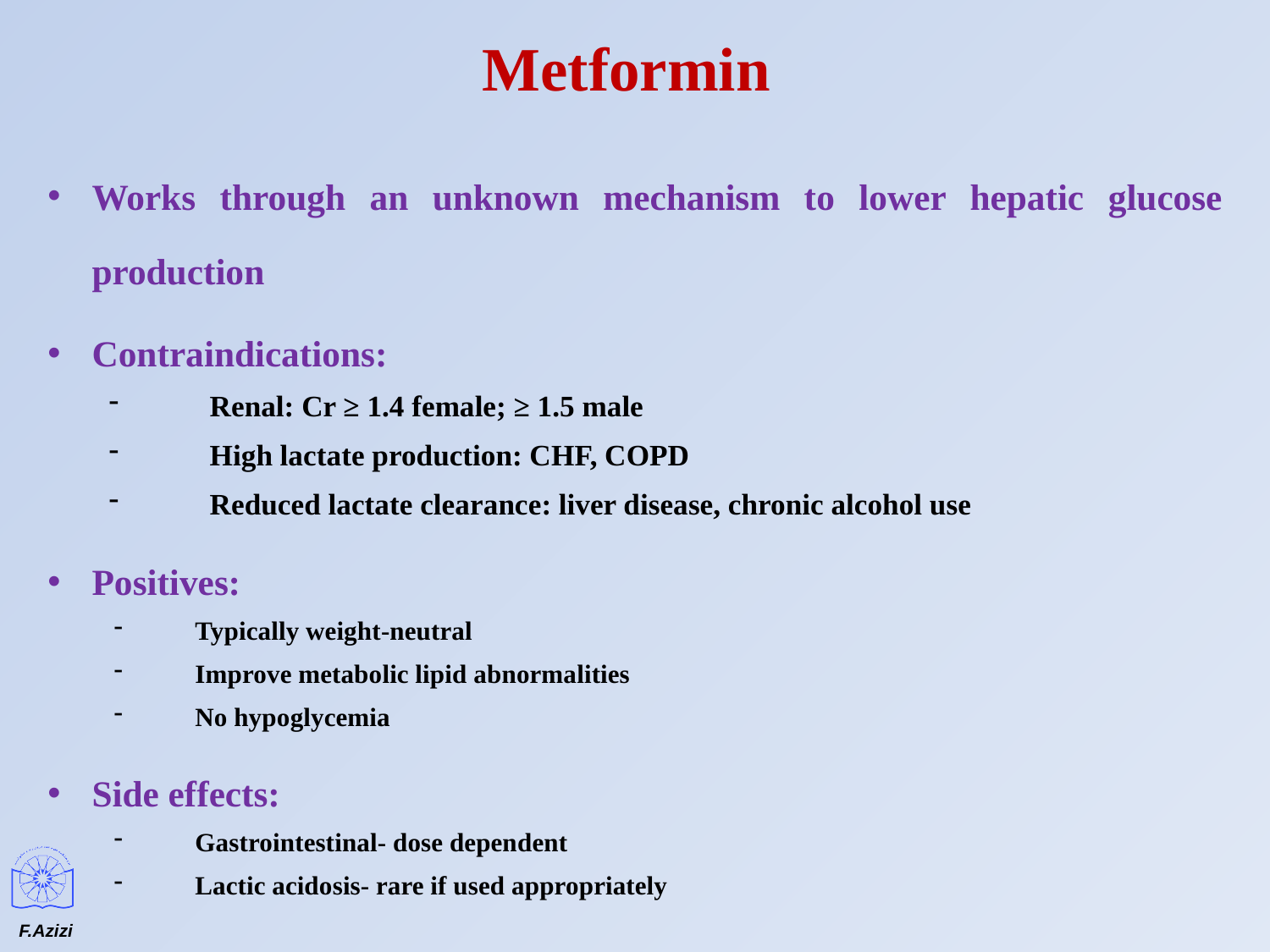

# Metformin
Works through an unknown mechanism to lower hepatic glucose production
Contraindications:
Renal: Cr ≥ 1.4 female; ≥ 1.5 male
High lactate production: CHF, COPD
Reduced lactate clearance: liver disease, chronic alcohol use
Positives:
Typically weight-neutral
Improve metabolic lipid abnormalities
No hypoglycemia
Side effects:
Gastrointestinal- dose dependent
Lactic acidosis- rare if used appropriately